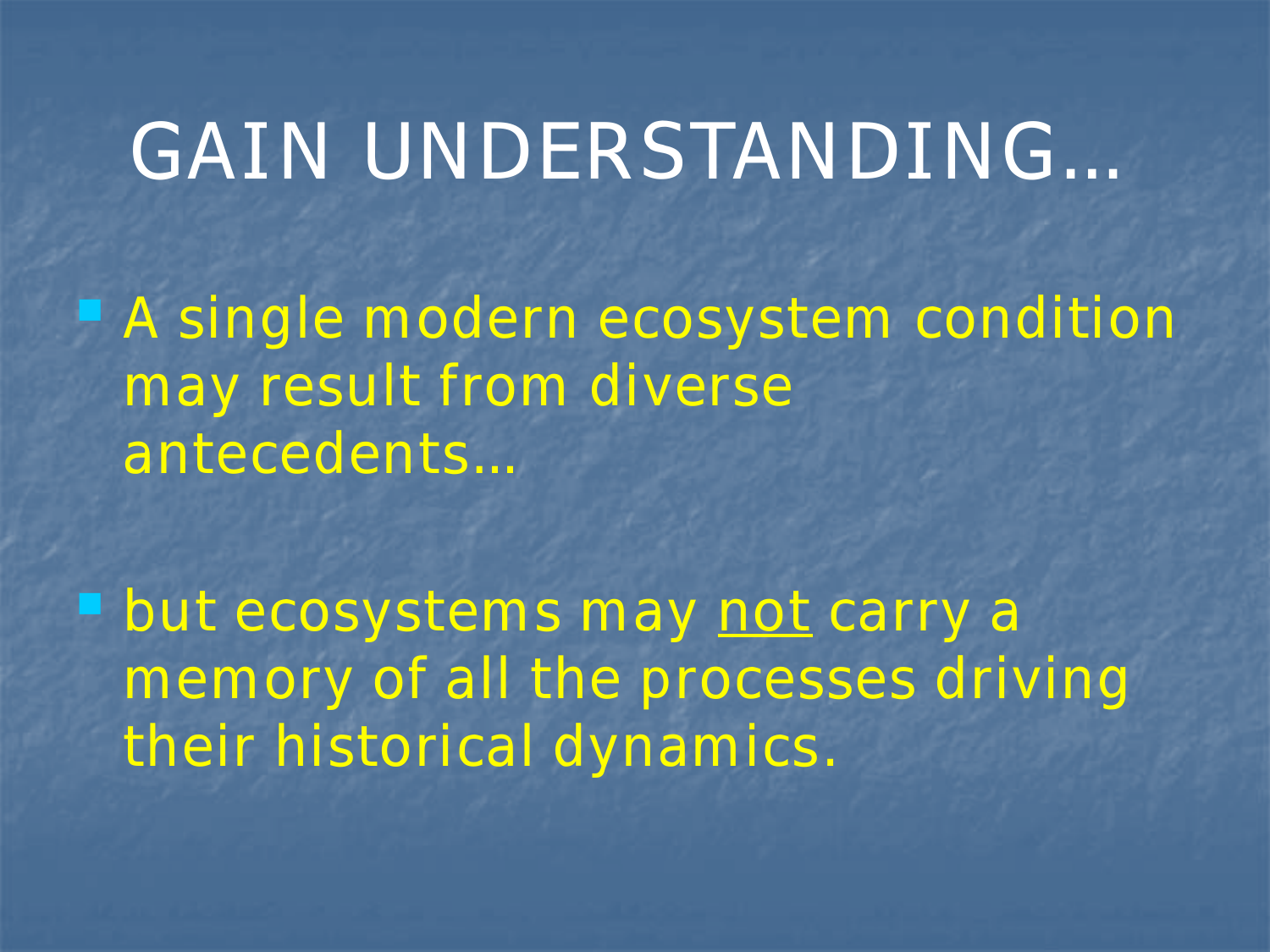

# GAIN UNDERSTANDING…
A single modern ecosystem condition may result from diverse antecedents…

but ecosystems may not carry a memory of all the processes driving their historical dynamics.